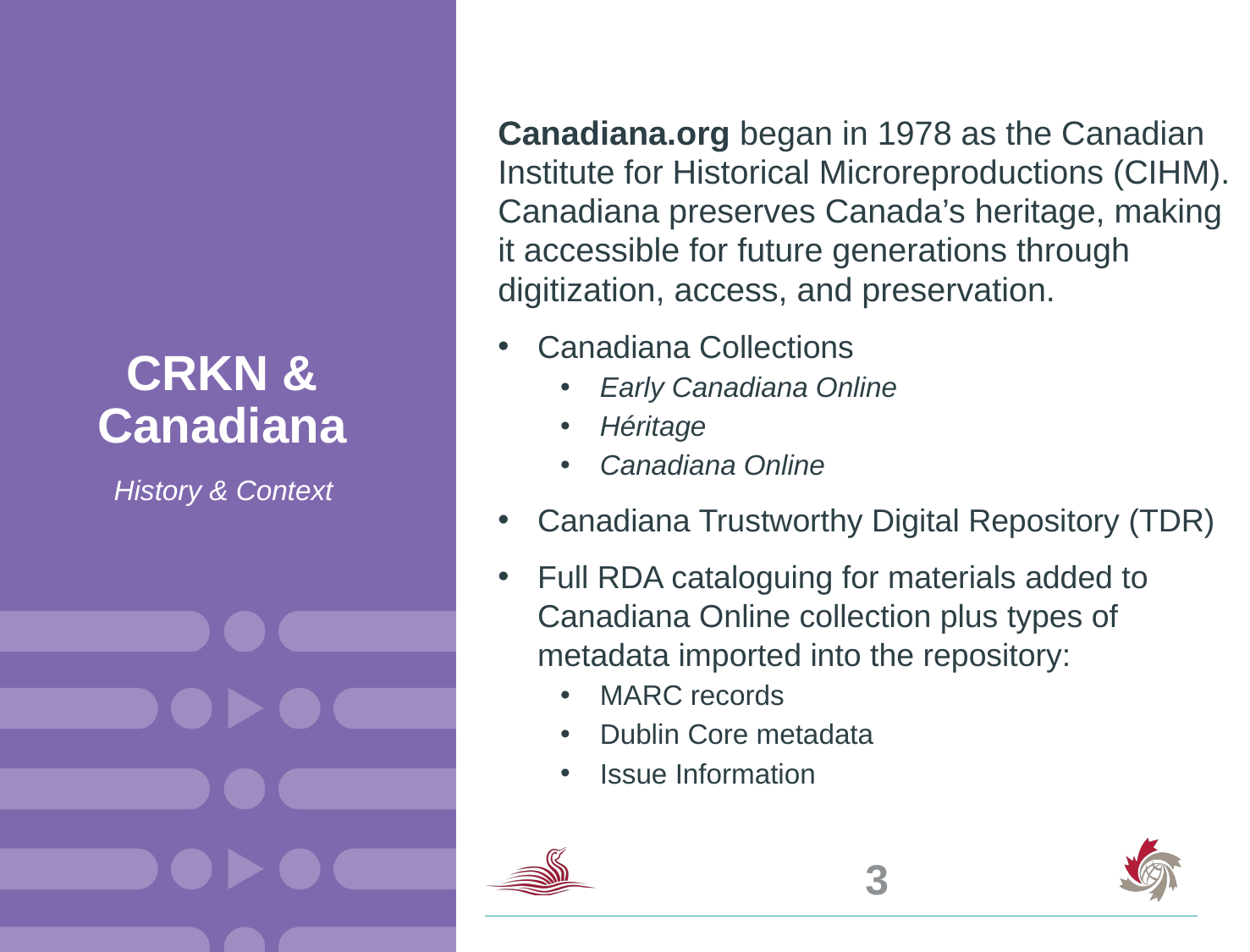

Canadiana.org began in 1978 as the Canadian Institute for Historical Microreproductions (CIHM). Canadiana preserves Canada’s heritage, making it accessible for future generations through digitization, access, and preservation.
Canadiana Collections
Early Canadiana Online
Héritage
Canadiana Online
Canadiana Trustworthy Digital Repository (TDR)
Full RDA cataloguing for materials added to Canadiana Online collection plus types of metadata imported into the repository:
MARC records
Dublin Core metadata
Issue Information
# CRKN & Canadiana
History & Context
3